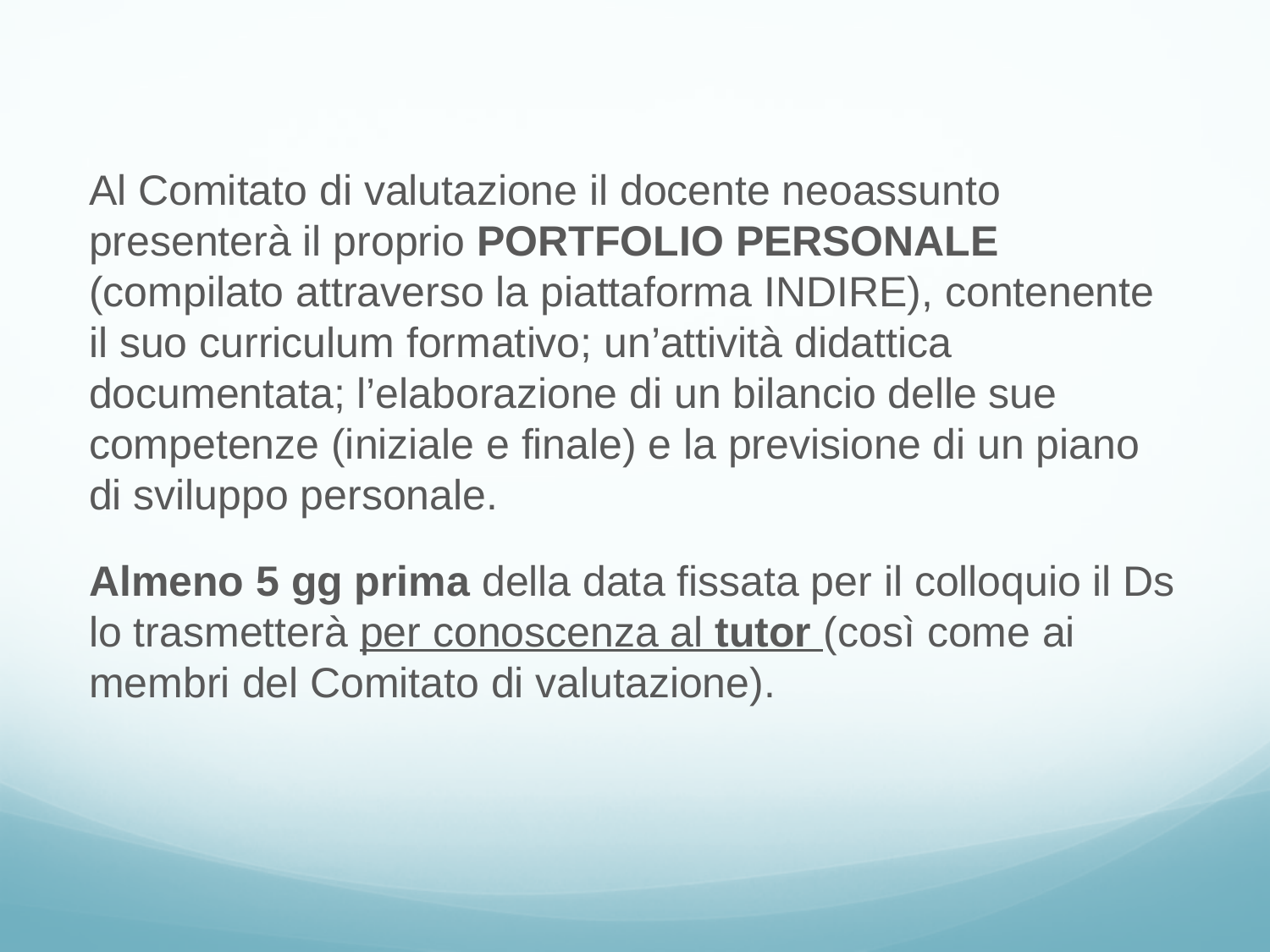

Al Comitato di valutazione il docente neoassunto presenterà il proprio PORTFOLIO PERSONALE (compilato attraverso la piattaforma INDIRE), contenente il suo curriculum formativo; un’attività didattica documentata; l’elaborazione di un bilancio delle sue competenze (iniziale e finale) e la previsione di un piano di sviluppo personale.
Almeno 5 gg prima della data fissata per il colloquio il Ds lo trasmetterà per conoscenza al tutor (così come ai membri del Comitato di valutazione).